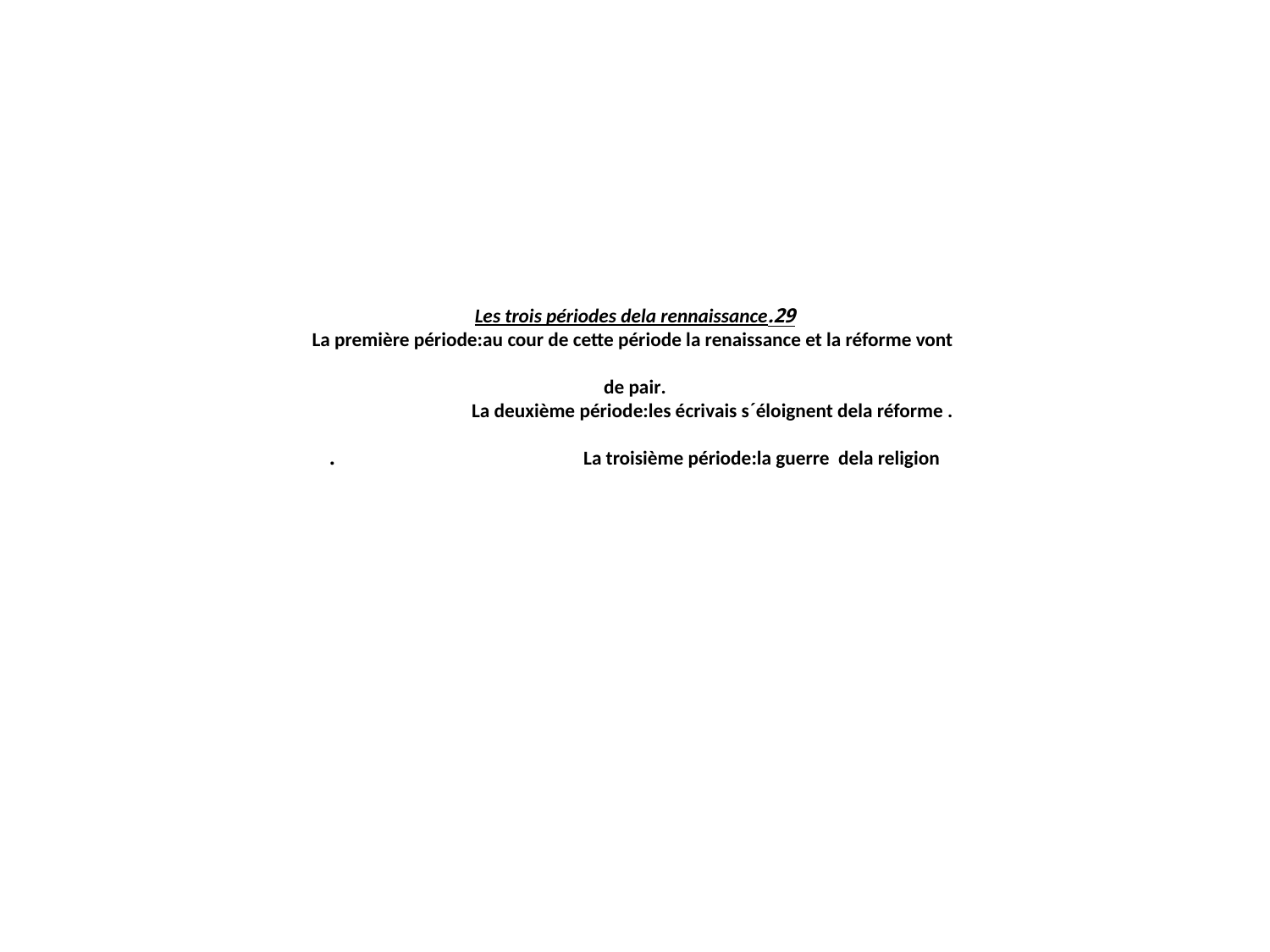

# 29.Les trois périodes dela rennaissance La première période:au cour de cette période la renaissance et la réforme vont de pair. La deuxième période:les écrivais sˊéloignent dela réforme . La troisième période:la guerre  dela religion.